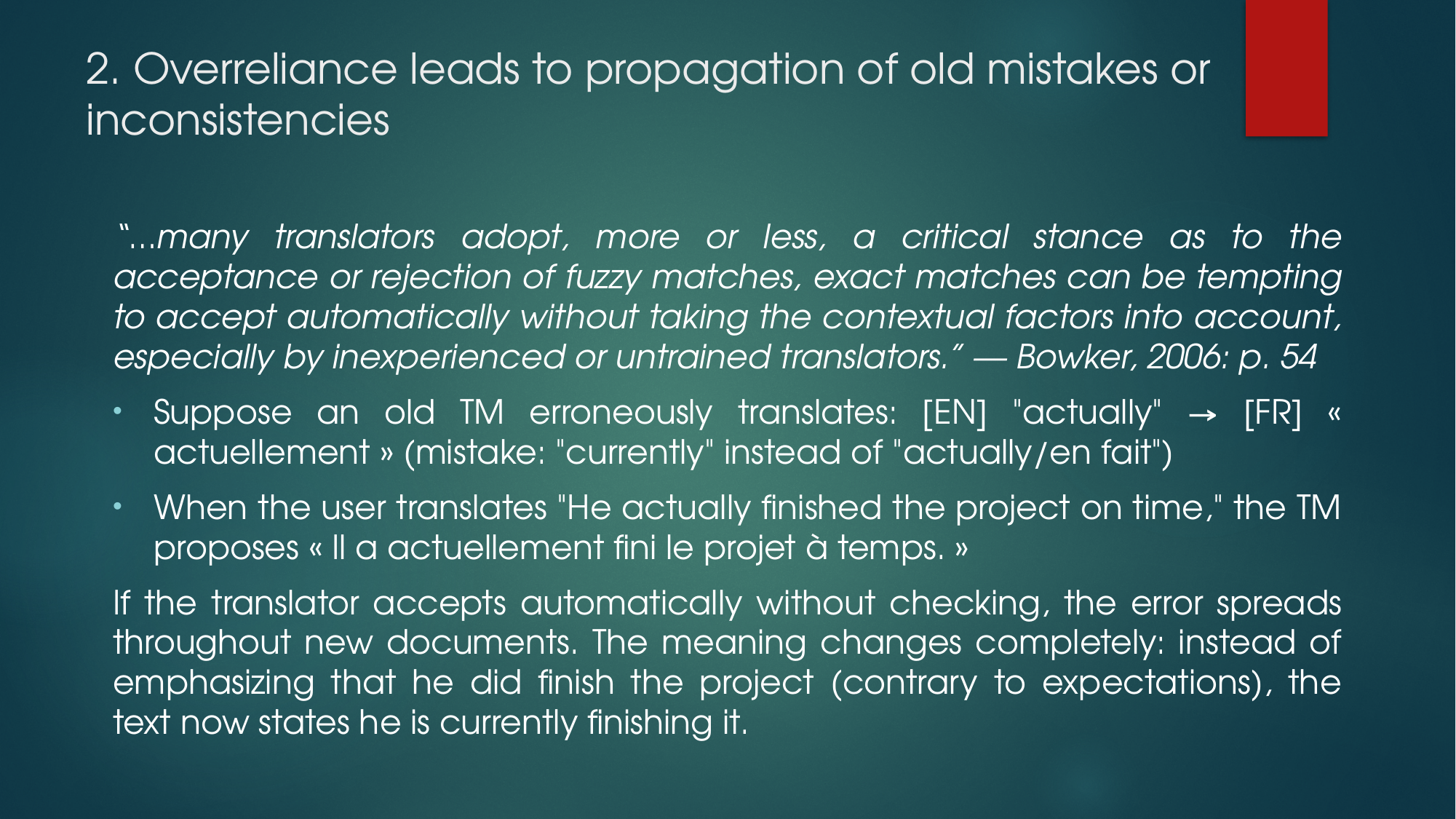

# 2. Overreliance leads to propagation of old mistakes or inconsistencies
“…many translators adopt, more or less, a critical stance as to the acceptance or rejection of fuzzy matches, exact matches can be tempting to accept automatically without taking the contextual factors into account, especially by inexperienced or untrained translators.” — Bowker, 2006: p. 54
Suppose an old TM erroneously translates: [EN] "actually" → [FR] « actuellement » (mistake: "currently" instead of "actually/en fait")
When the user translates "He actually finished the project on time," the TM proposes « Il a actuellement fini le projet à temps. »
If the translator accepts automatically without checking, the error spreads throughout new documents. The meaning changes completely: instead of emphasizing that he did finish the project (contrary to expectations), the text now states he is currently finishing it.